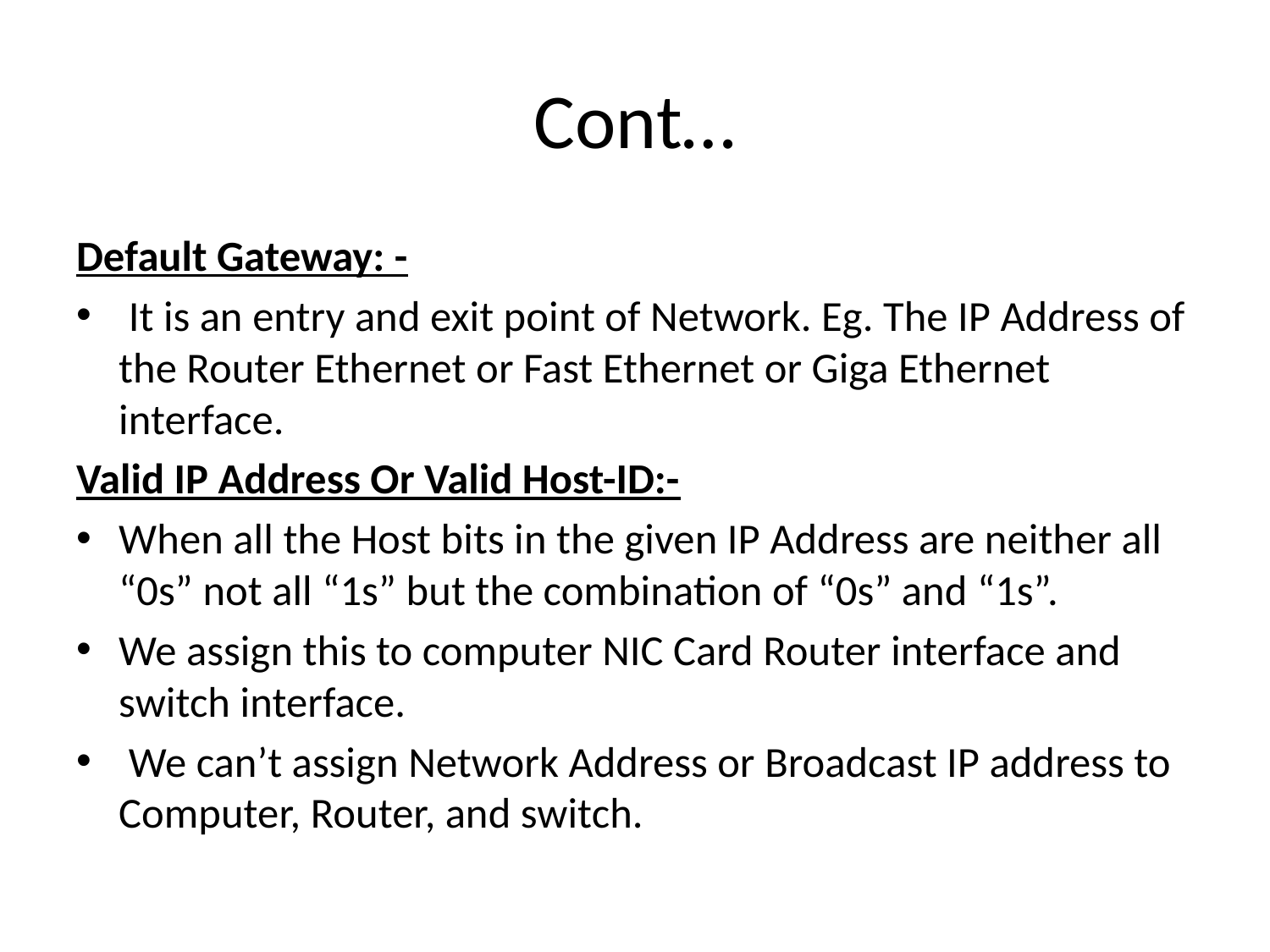

# Cont…
Default Gateway: -
 It is an entry and exit point of Network. Eg. The IP Address of the Router Ethernet or Fast Ethernet or Giga Ethernet interface.
Valid IP Address Or Valid Host-ID:-
When all the Host bits in the given IP Address are neither all “0s” not all “1s” but the combination of “0s” and “1s”.
We assign this to computer NIC Card Router interface and switch interface.
 We can’t assign Network Address or Broadcast IP address to Computer, Router, and switch.